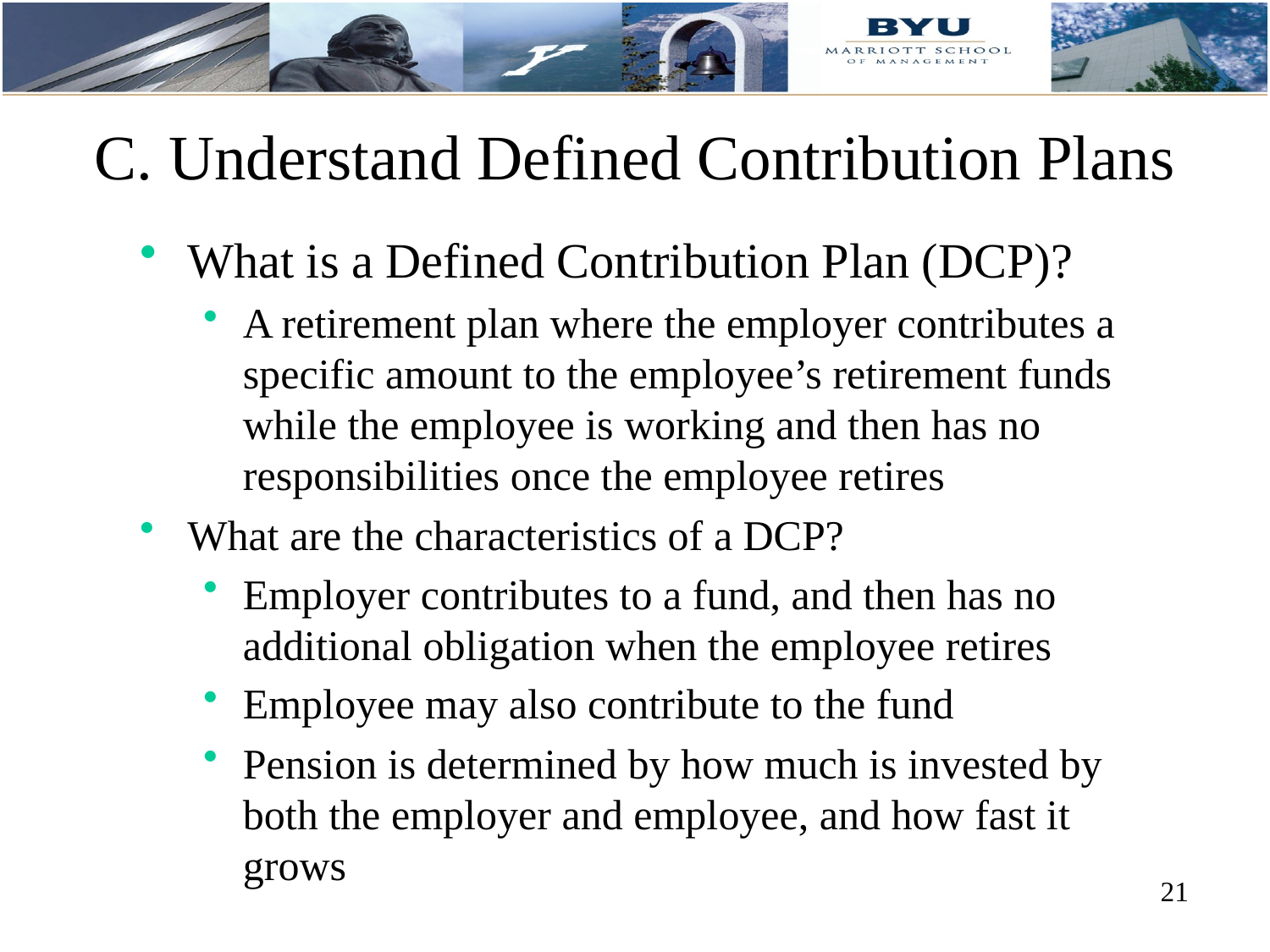

# C. Understand Defined Contribution Plans
What is a Defined Contribution Plan (DCP)?
A retirement plan where the employer contributes a specific amount to the employee’s retirement funds while the employee is working and then has no responsibilities once the employee retires
What are the characteristics of a DCP?
Employer contributes to a fund, and then has no additional obligation when the employee retires
Employee may also contribute to the fund
Pension is determined by how much is invested by both the employer and employee, and how fast it grows